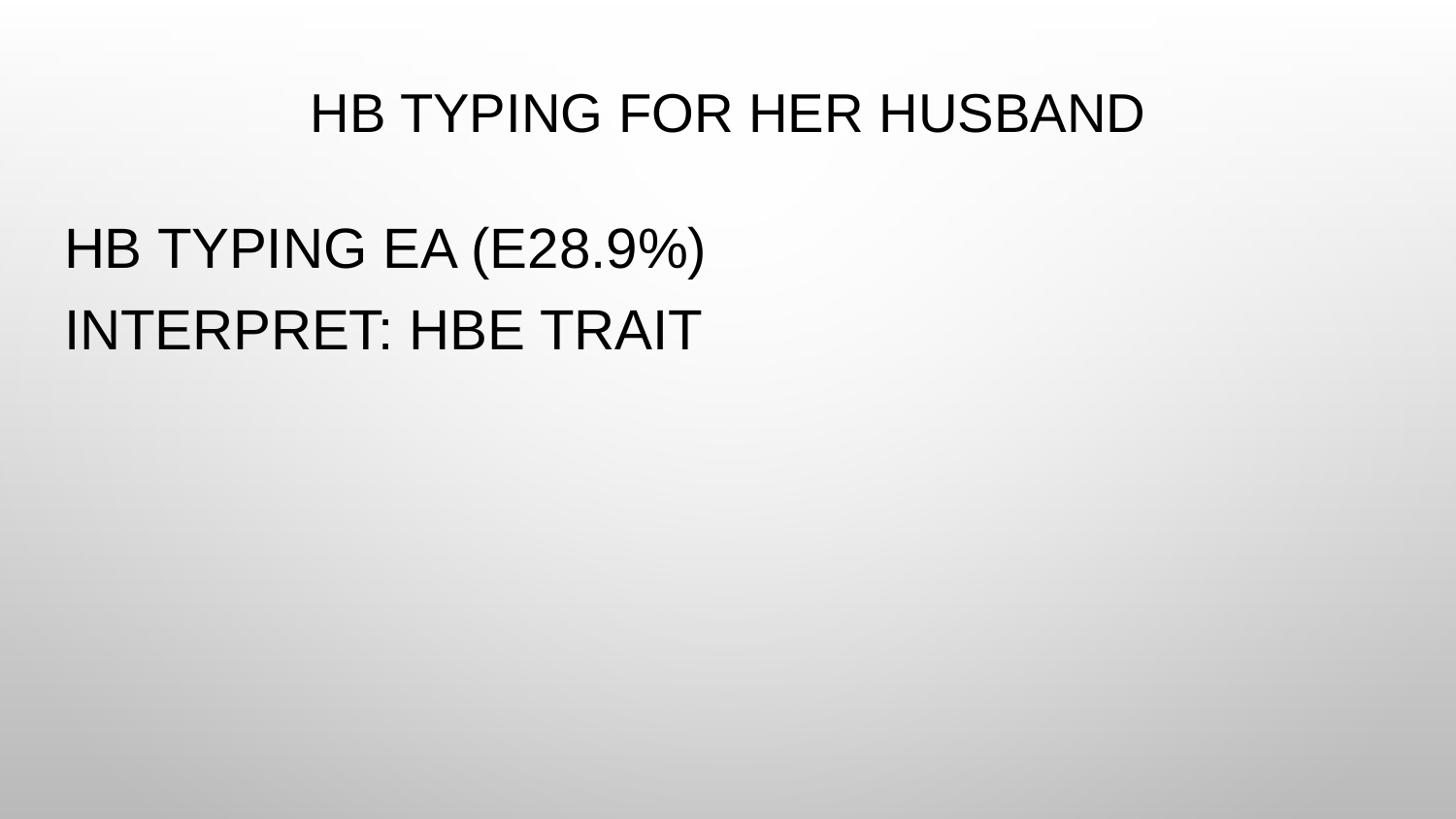

# Hb typing for her husband
Hb typing EA (E28.9%)
Interpret: HbE trait